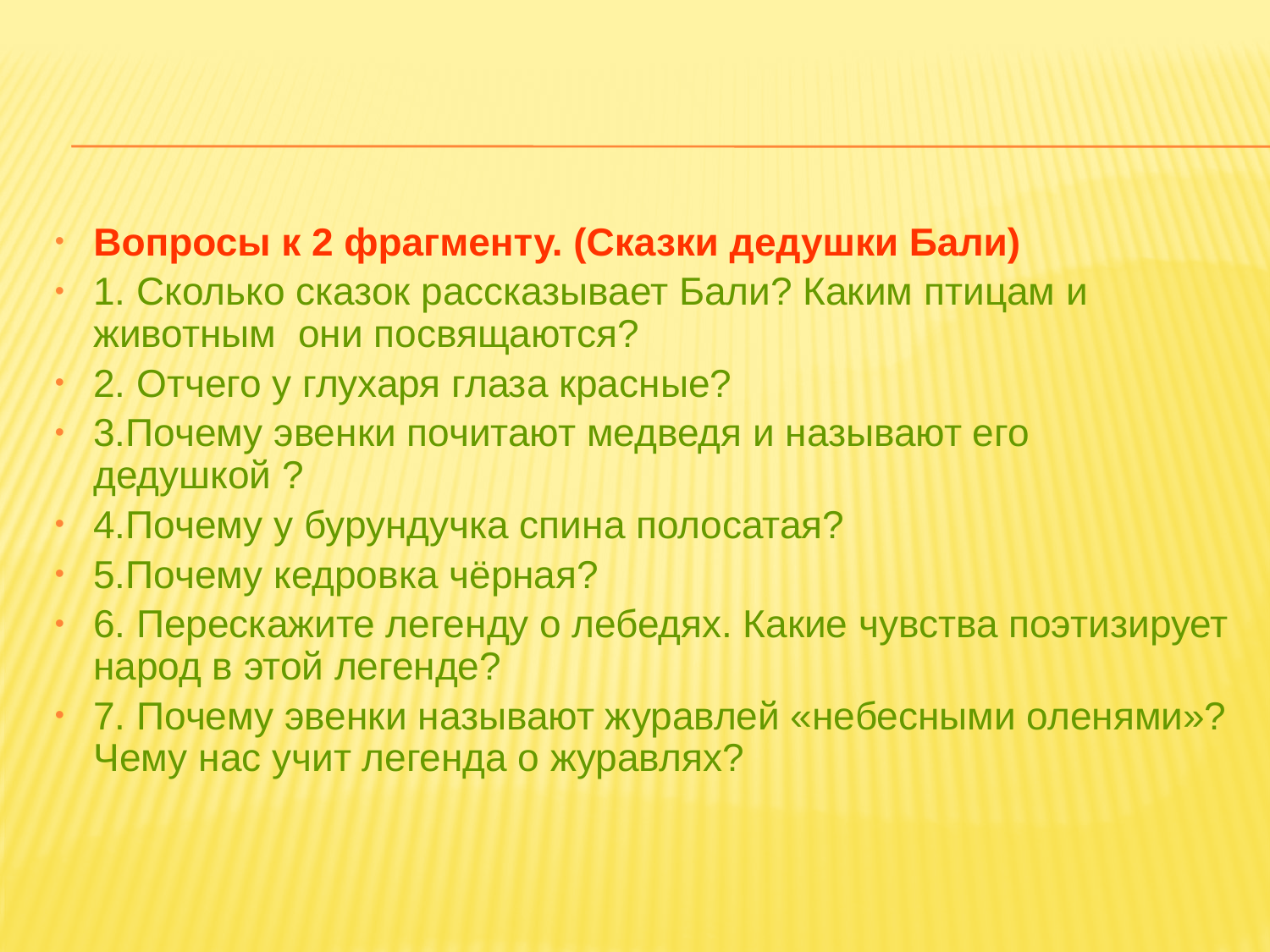

#
Вопросы к 2 фрагменту. (Сказки дедушки Бали)
1. Сколько сказок рассказывает Бали? Каким птицам и животным  они посвящаются?
2. Отчего у глухаря глаза красные?
3.Почему эвенки почитают медведя и называют его дедушкой ?
4.Почему у бурундучка спина полосатая?
5.Почему кедровка чёрная?
6. Перескажите легенду о лебедях. Какие чувства поэтизирует народ в этой легенде?
7. Почему эвенки называют журавлей «небесными оленями»? Чему нас учит легенда о журавлях?